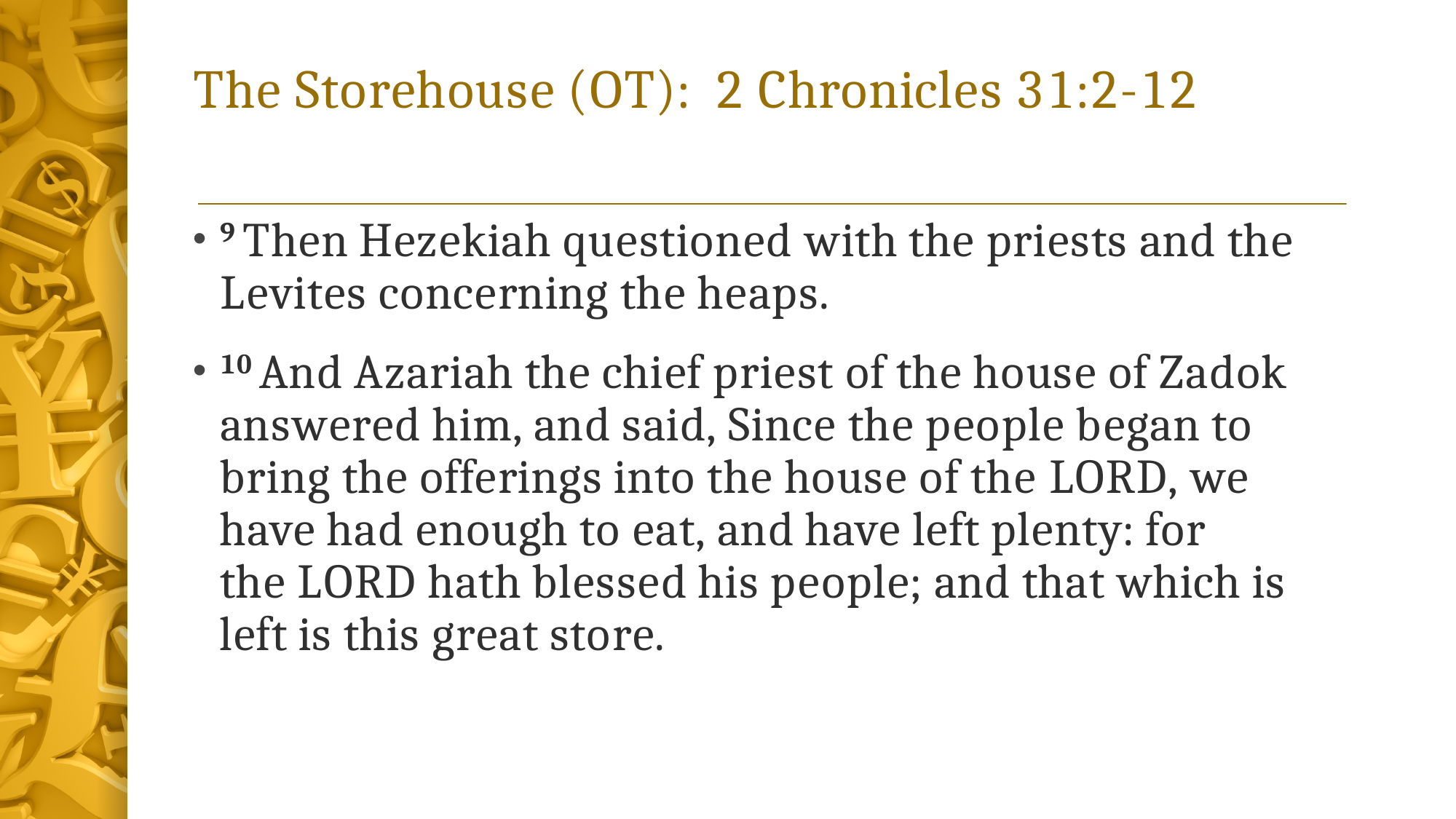

# The Storehouse (OT):  2 Chronicles 31:2-12
9 Then Hezekiah questioned with the priests and the Levites concerning the heaps.
10 And Azariah the chief priest of the house of Zadok answered him, and said, Since the people began to bring the offerings into the house of the Lord, we have had enough to eat, and have left plenty: for the Lord hath blessed his people; and that which is left is this great store.